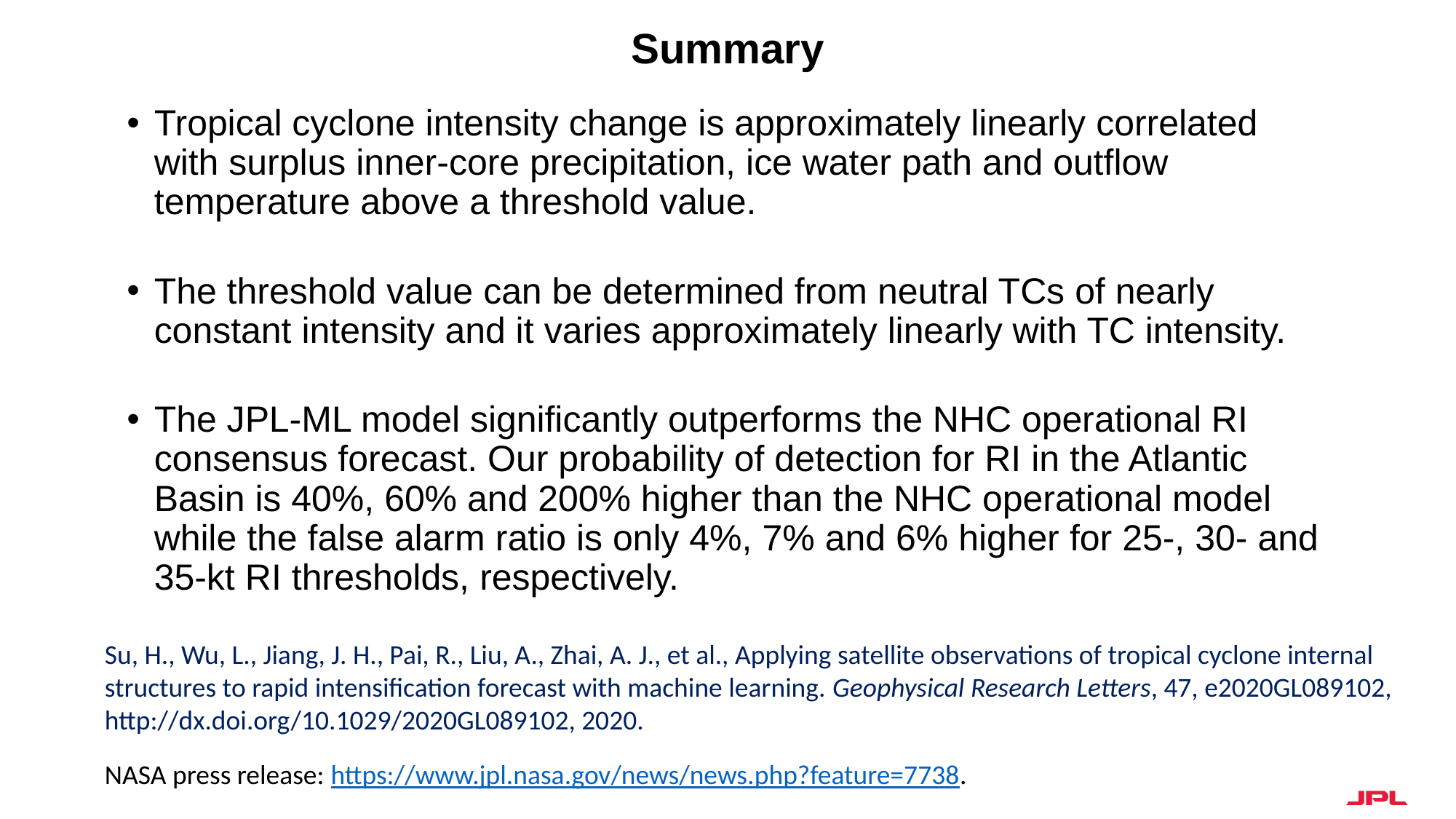

# Summary
Tropical cyclone intensity change is approximately linearly correlated with surplus inner-core precipitation, ice water path and outflow temperature above a threshold value.

The threshold value can be determined from neutral TCs of nearly constant intensity and it varies approximately linearly with TC intensity.

The JPL-ML model significantly outperforms the NHC operational RI consensus forecast. Our probability of detection for RI in the Atlantic Basin is 40%, 60% and 200% higher than the NHC operational model while the false alarm ratio is only 4%, 7% and 6% higher for 25-, 30- and 35-kt RI thresholds, respectively.
Su, H., Wu, L., Jiang, J. H., Pai, R., Liu, A., Zhai, A. J., et al., Applying satellite observations of tropical cyclone internal structures to rapid intensification forecast with machine learning. Geophysical Research Letters, 47, e2020GL089102, http://dx.doi.org/10.1029/2020GL089102, 2020.

NASA press release: https://www.jpl.nasa.gov/news/news.php?feature=7738.